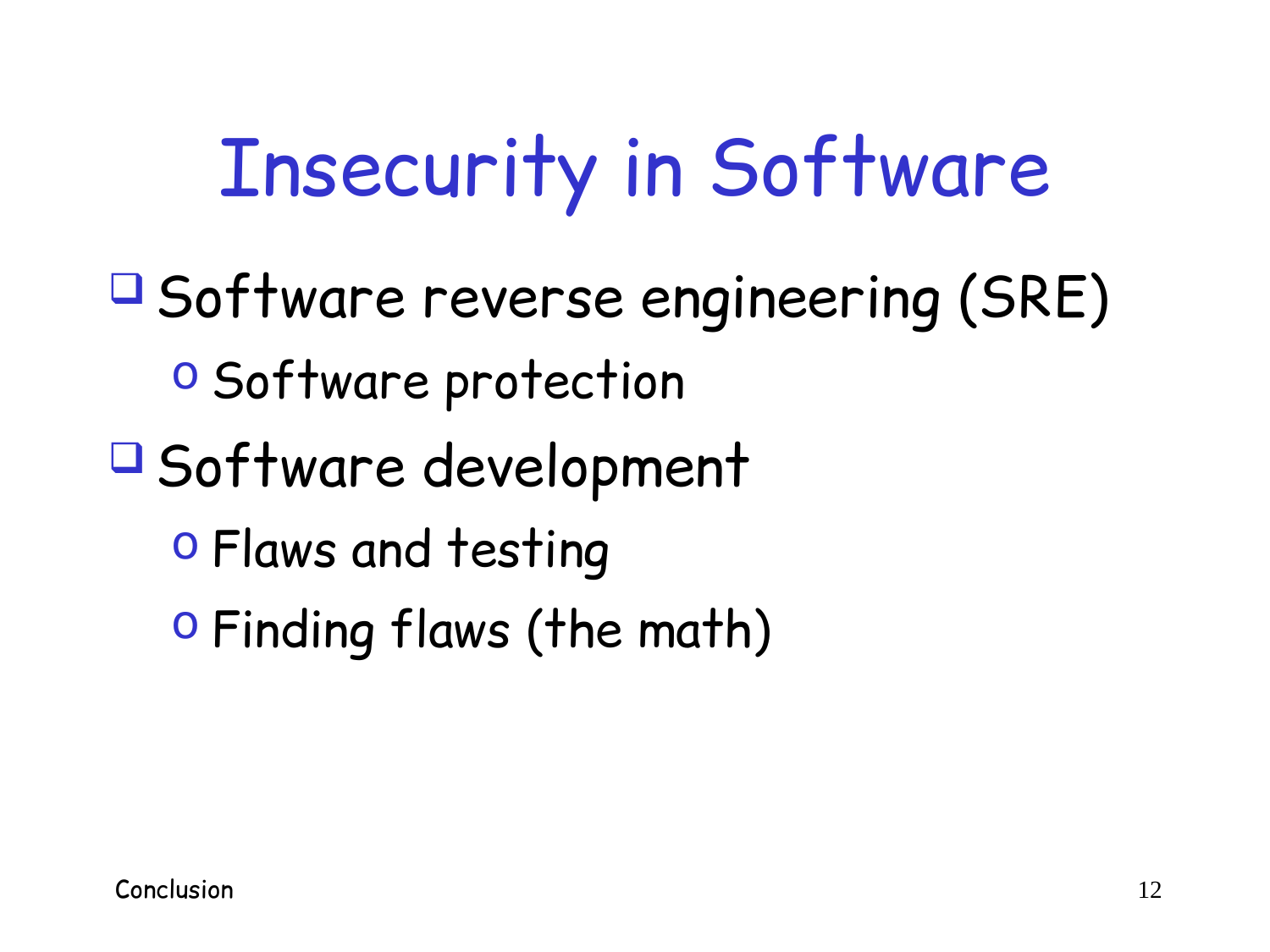

# Insecurity in Software
Software reverse engineering (SRE)
Software protection
Software development
Flaws and testing
Finding flaws (the math)
 Conclusion                                                                                                                          12